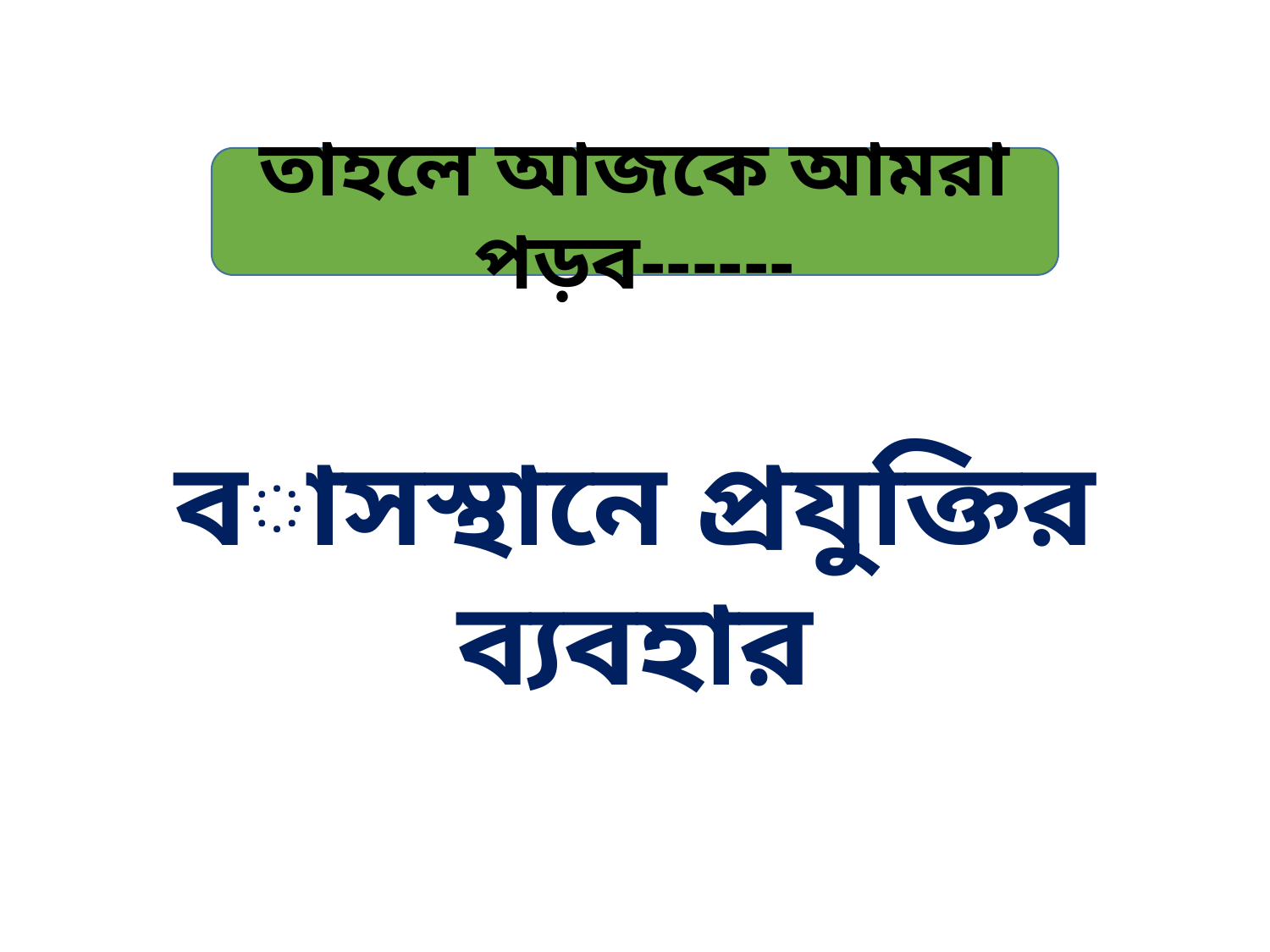

তাহলে আজকে আমরা পড়ব------
বাসস্থানে প্রযুক্তির ব্যবহার